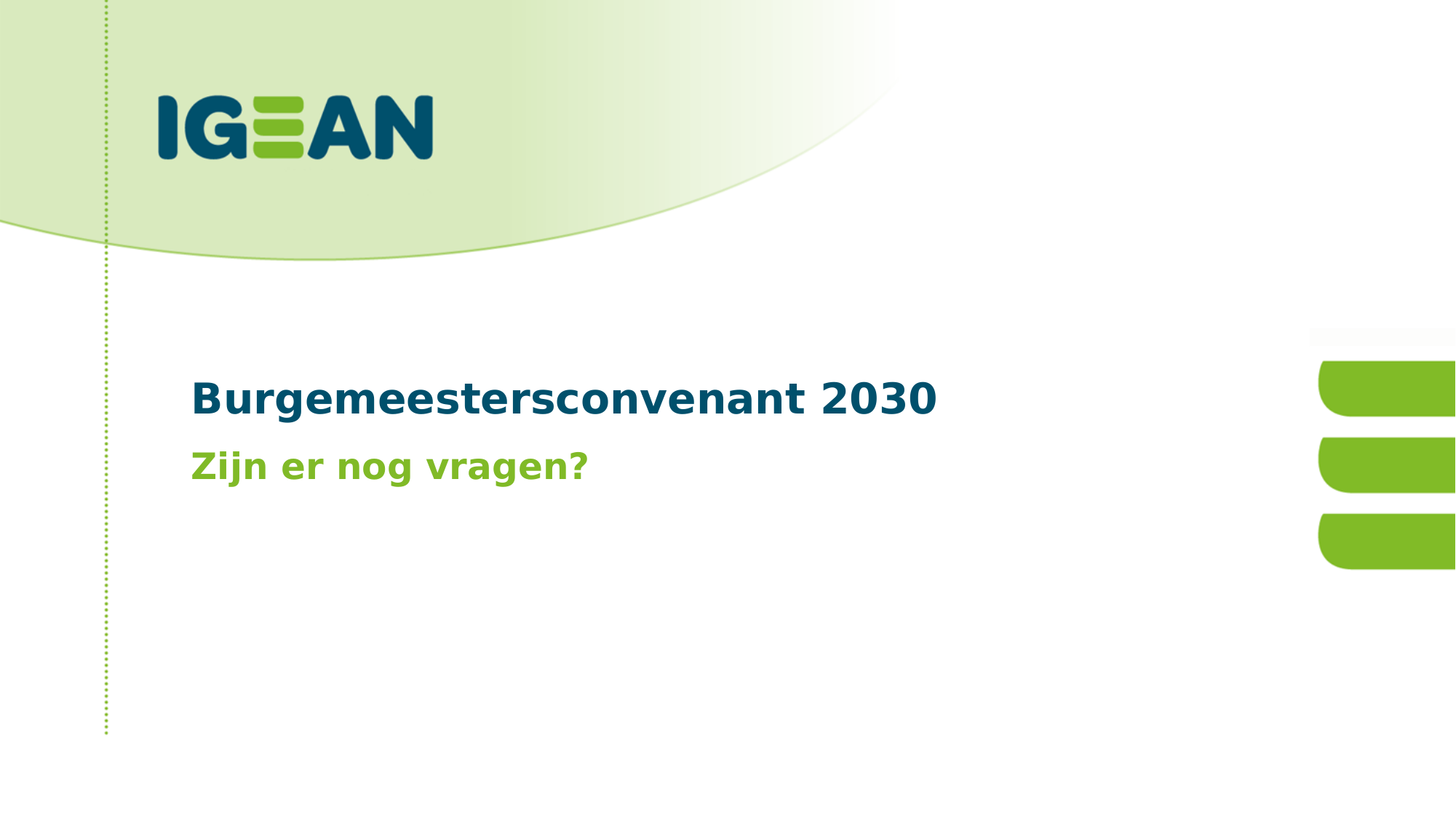

# Burgemeestersconvenant 2030
Zijn er nog vragen?